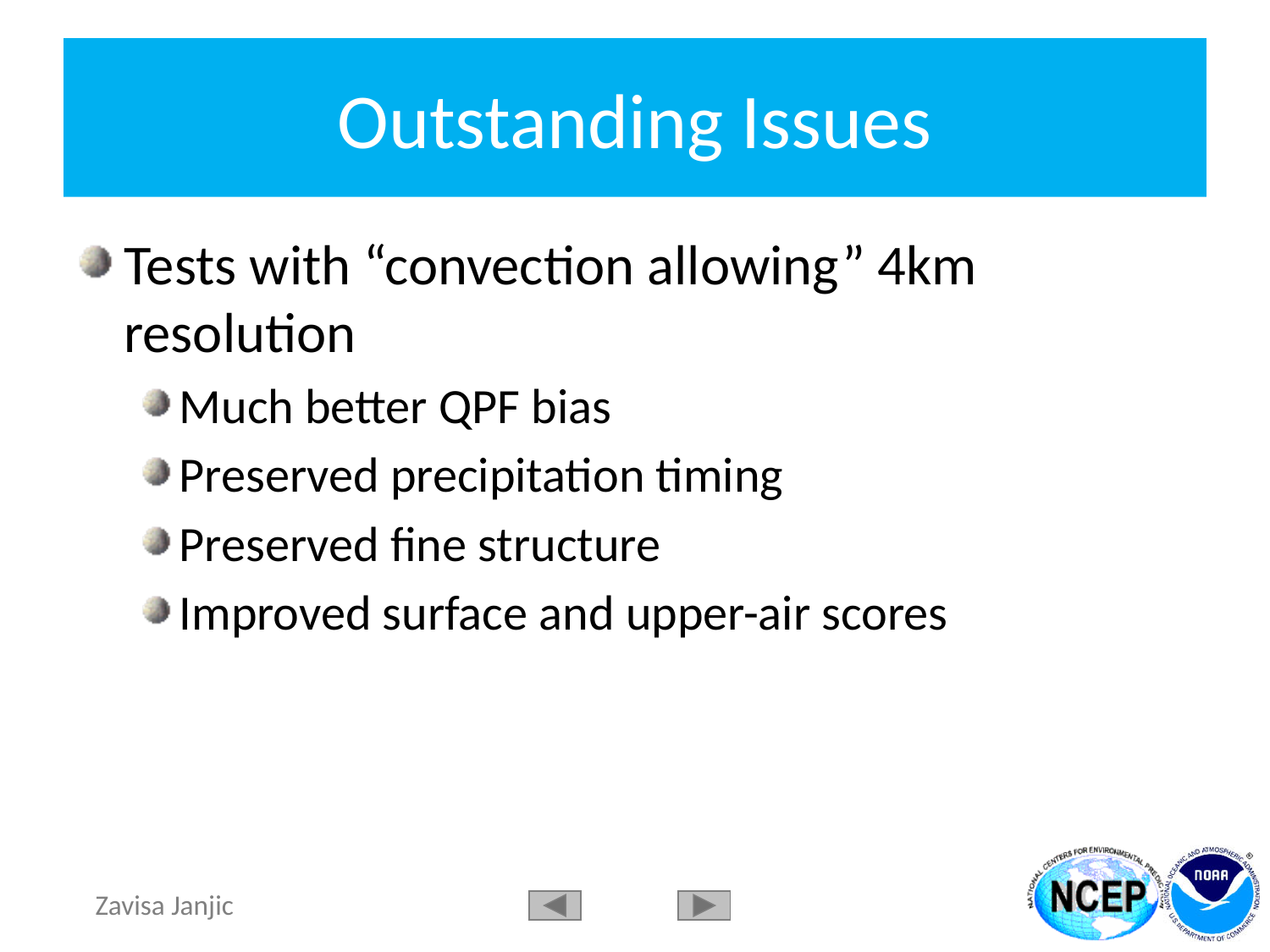

# Outstanding Issues
Tests with “convection allowing” 4km resolution
Much better QPF bias
Preserved precipitation timing
Preserved fine structure
Improved surface and upper-air scores